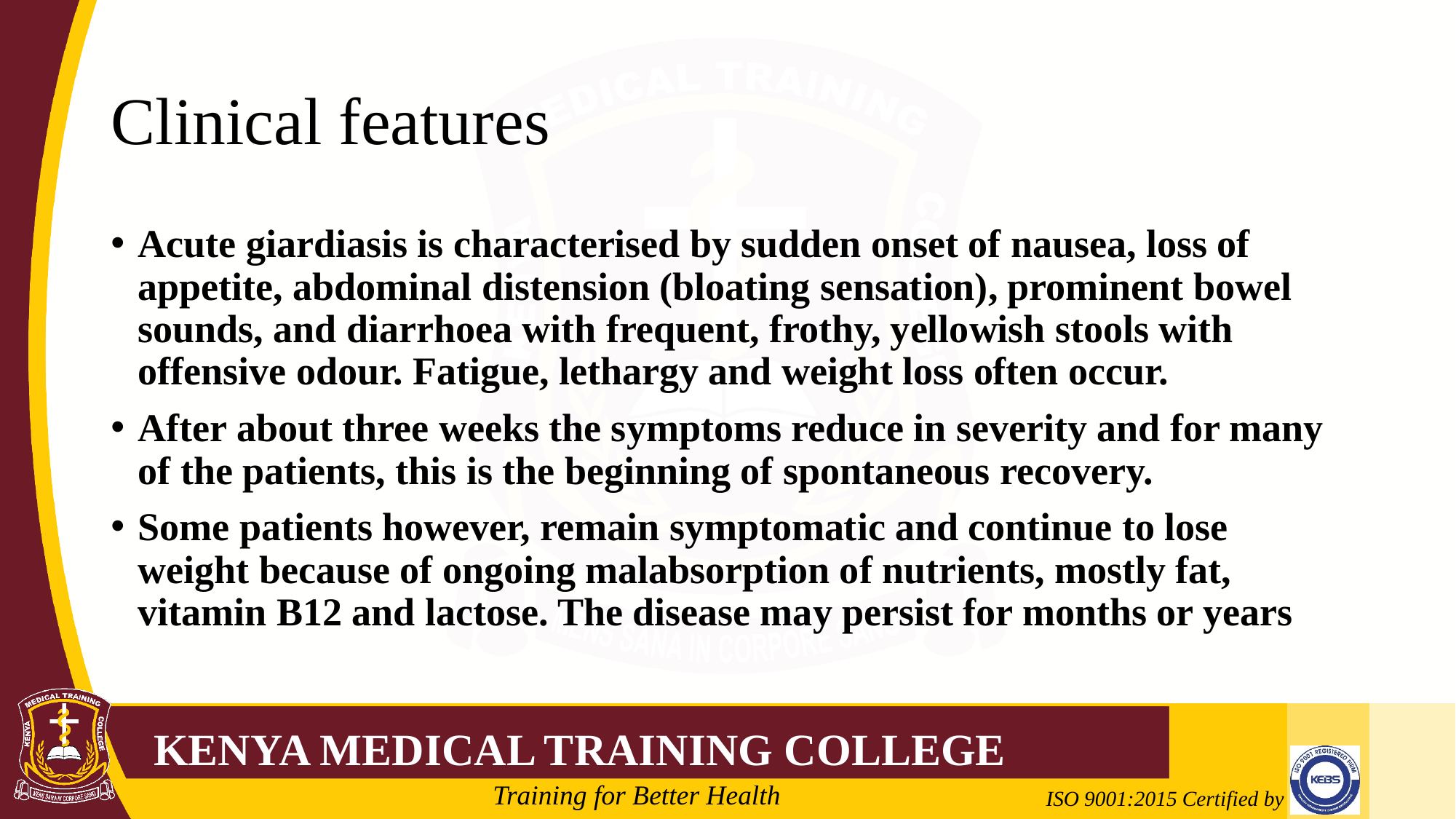

# Clinical features
Acute giardiasis is characterised by sudden onset of nausea, loss of appetite, abdominal distension (bloating sensation), prominent bowel sounds, and diarrhoea with frequent, frothy, yellowish stools with offensive odour. Fatigue, lethargy and weight loss often occur.
After about three weeks the symptoms reduce in severity and for many of the patients, this is the beginning of spontaneous recovery.
Some patients however, remain symptomatic and continue to lose weight because of ongoing malabsorption of nutrients, mostly fat, vitamin B12 and lactose. The disease may persist for months or years